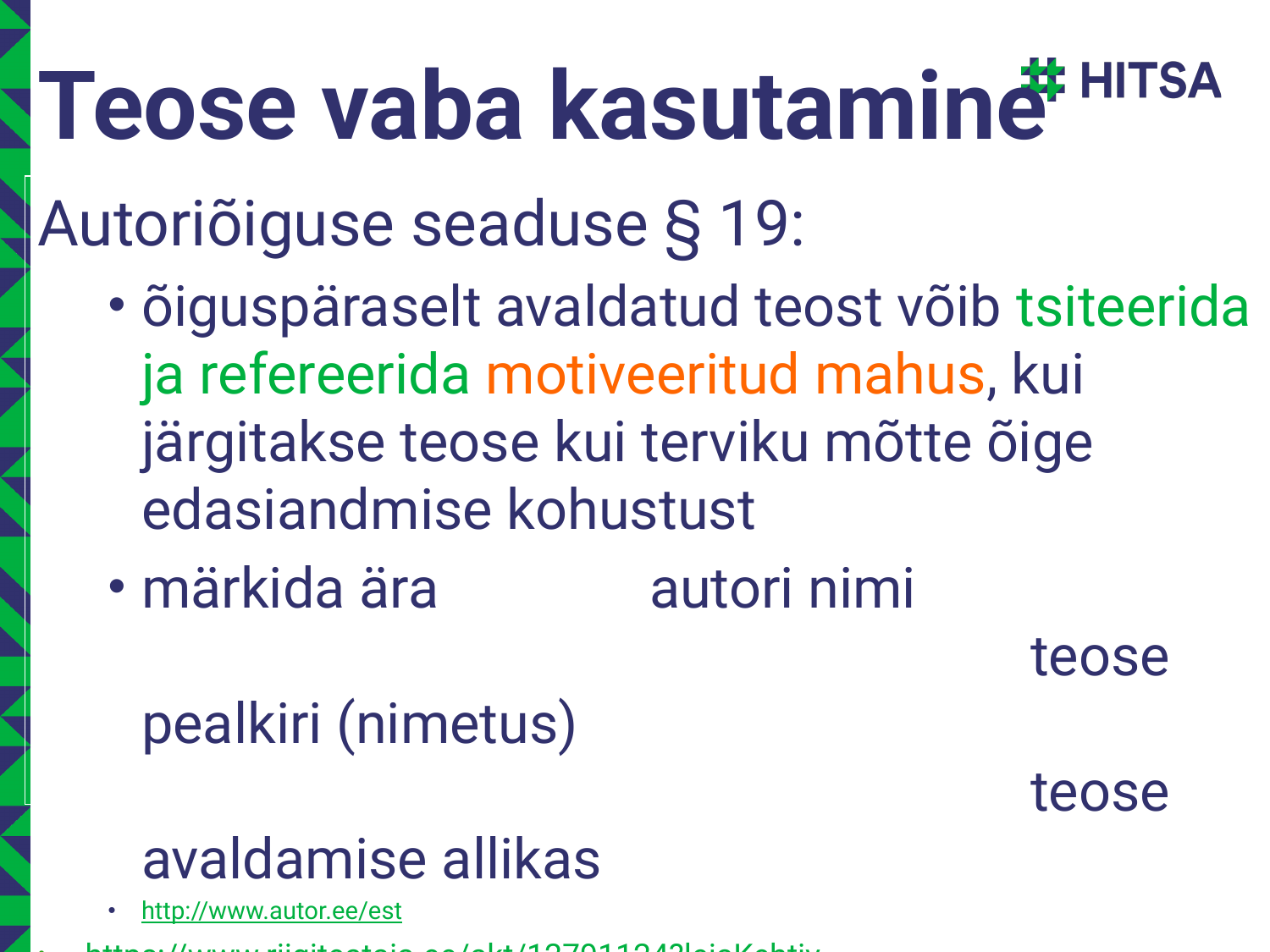

# Teose vaba kasutamine
Autoriõiguse seaduse § 19:
õiguspäraselt avaldatud teost võib tsiteerida ja refereerida motiveeritud mahus, kui järgitakse teose kui terviku mõtte õige edasiandmise kohustust
märkida ära 		autori nimi
								teose pealkiri (nimetus)
								teose avaldamise allikas
http://www.autor.ee/est
https://www.riigiteataja.ee/akt/12791124?leiaKehtiv